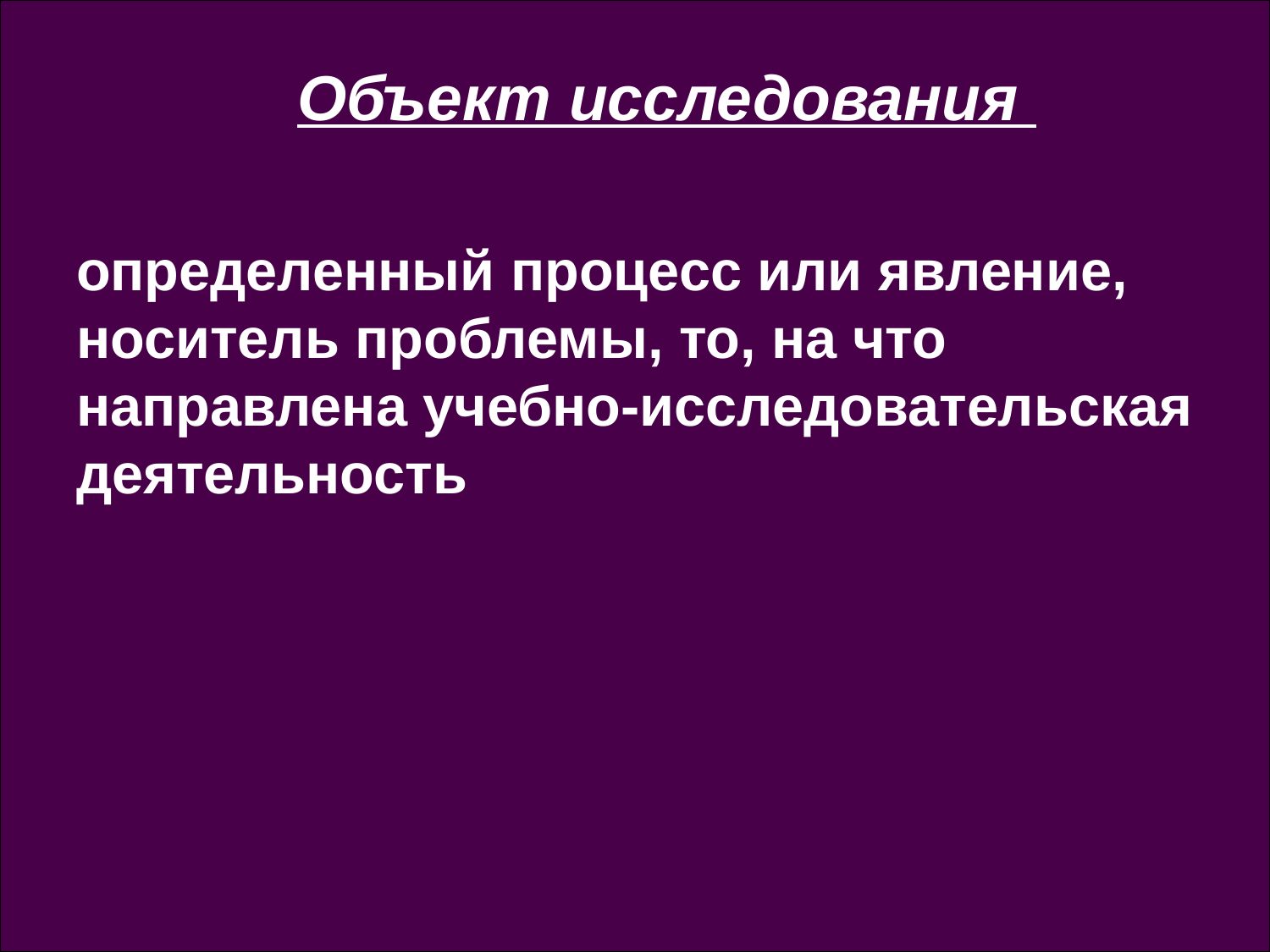

Объект исследования

определенный процесс или явление, носитель проблемы, то, на что направлена учебно-исследовательская деятельность